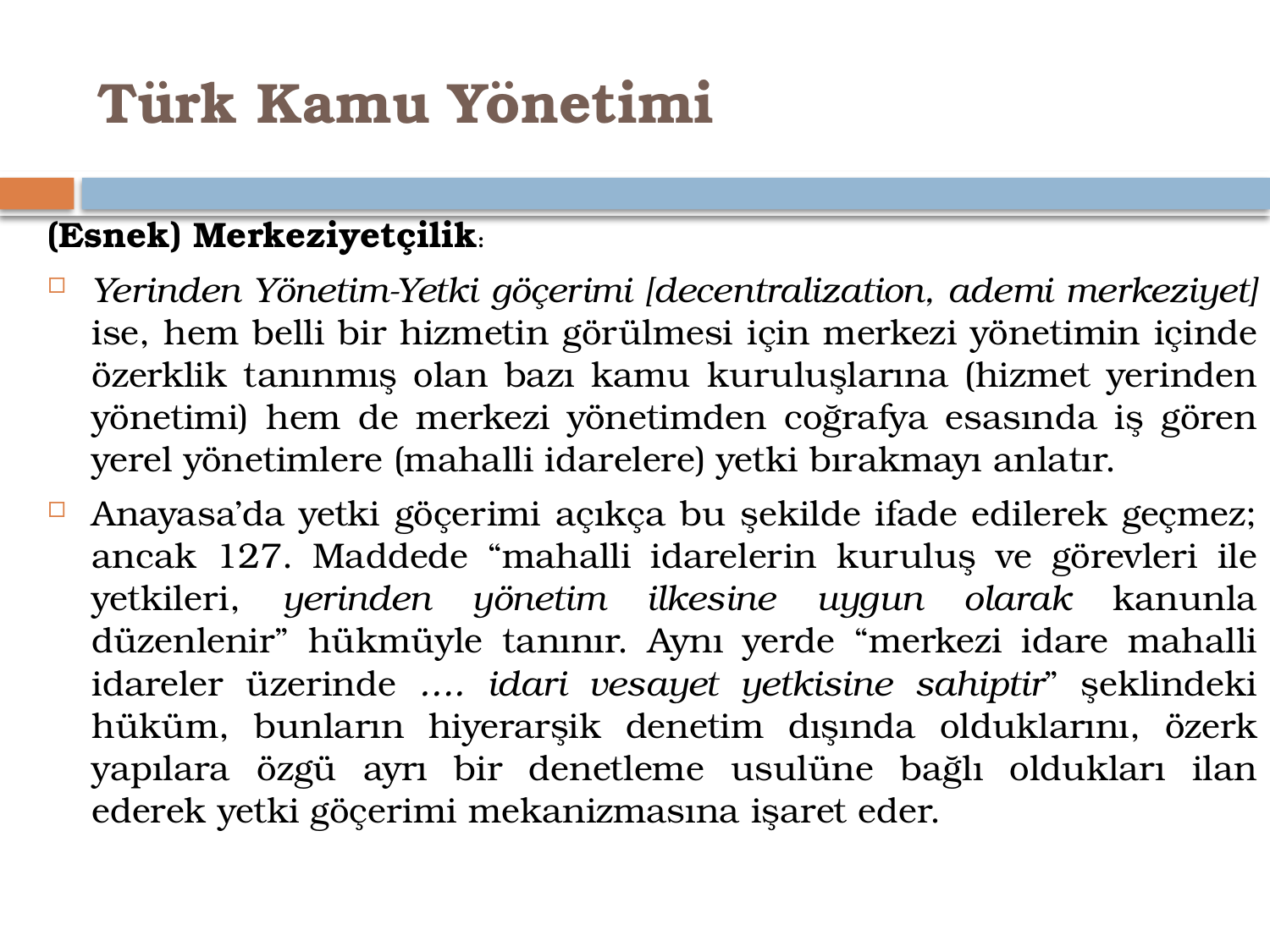

# Türk Kamu Yönetimi
(Esnek) Merkeziyetçilik:
Yerinden Yönetim-Yetki göçerimi [decentralization, ademi merkeziyet] ise, hem belli bir hizmetin görülmesi için merkezi yönetimin içinde özerklik tanınmış olan bazı kamu kuruluşlarına (hizmet yerinden yönetimi) hem de merkezi yönetimden coğrafya esasında iş gören yerel yönetimlere (mahalli idarelere) yetki bırakmayı anlatır.
Anayasa’da yetki göçerimi açıkça bu şekilde ifade edilerek geçmez; ancak 127. Maddede “mahalli idarelerin kuruluş ve görevleri ile yetkileri, yerinden yönetim ilkesine uygun olarak kanunla düzenlenir” hükmüyle tanınır. Aynı yer­de “merkezi idare mahalli idareler üzerinde …. idari vesayet yetkisine sahiptir” şeklindeki hüküm, bunların hiyerarşik denetim dışında olduklarını, özerk yapılara özgü ayrı bir denetleme usulüne bağlı oldukları ilan ederek yetki göçerimi mekanizmasına işaret eder.